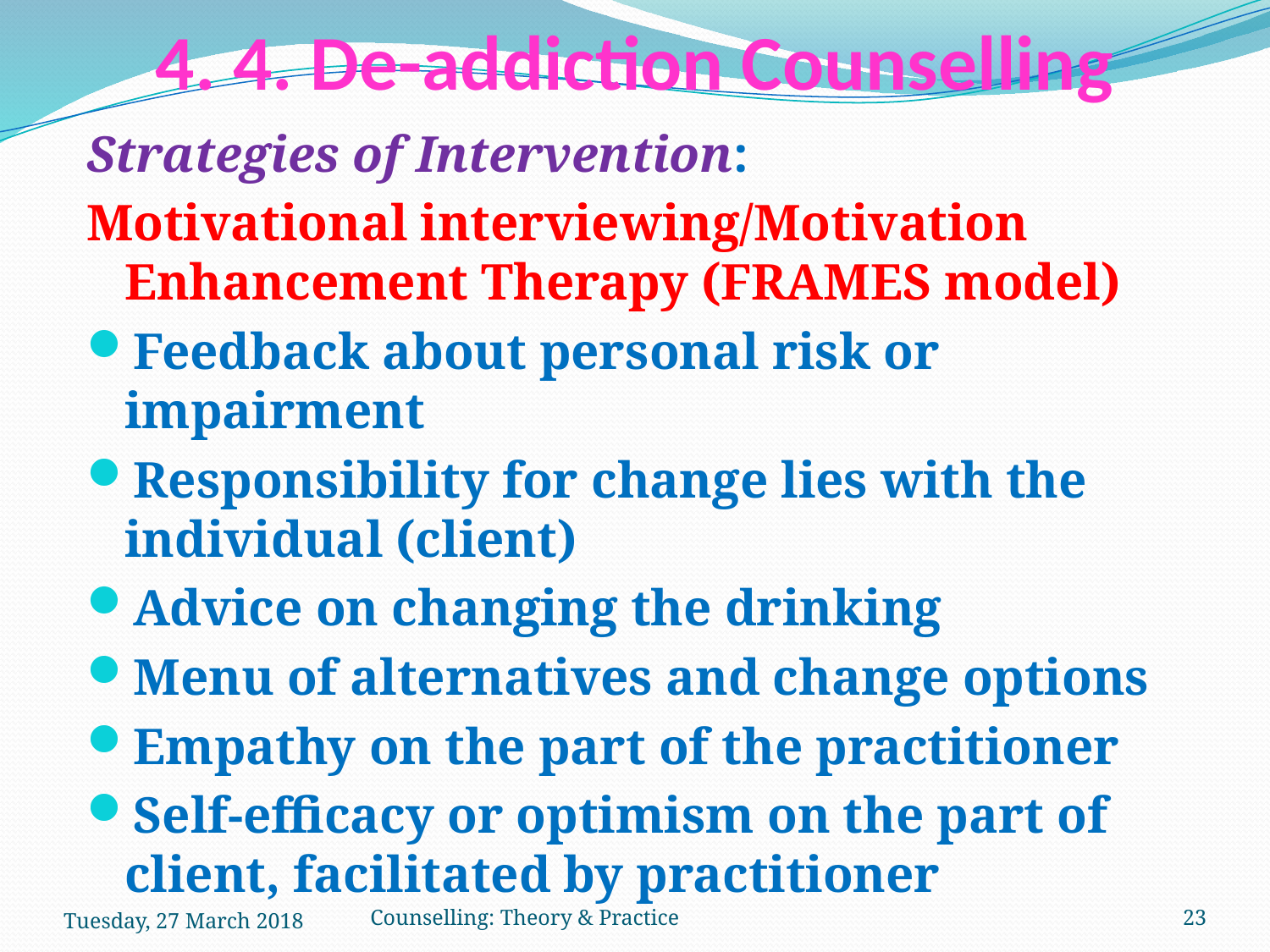

# 4. 4. De-addiction Counselling
Strategies of Intervention:
Motivational interviewing/Motivation Enhancement Therapy (FRAMES model)
Feedback about personal risk or impairment
Responsibility for change lies with the individual (client)
Advice on changing the drinking
Menu of alternatives and change options
Empathy on the part of the practitioner
Self-efficacy or optimism on the part of client, facilitated by practitioner
Tuesday, 27 March 2018
Counselling: Theory & Practice
23